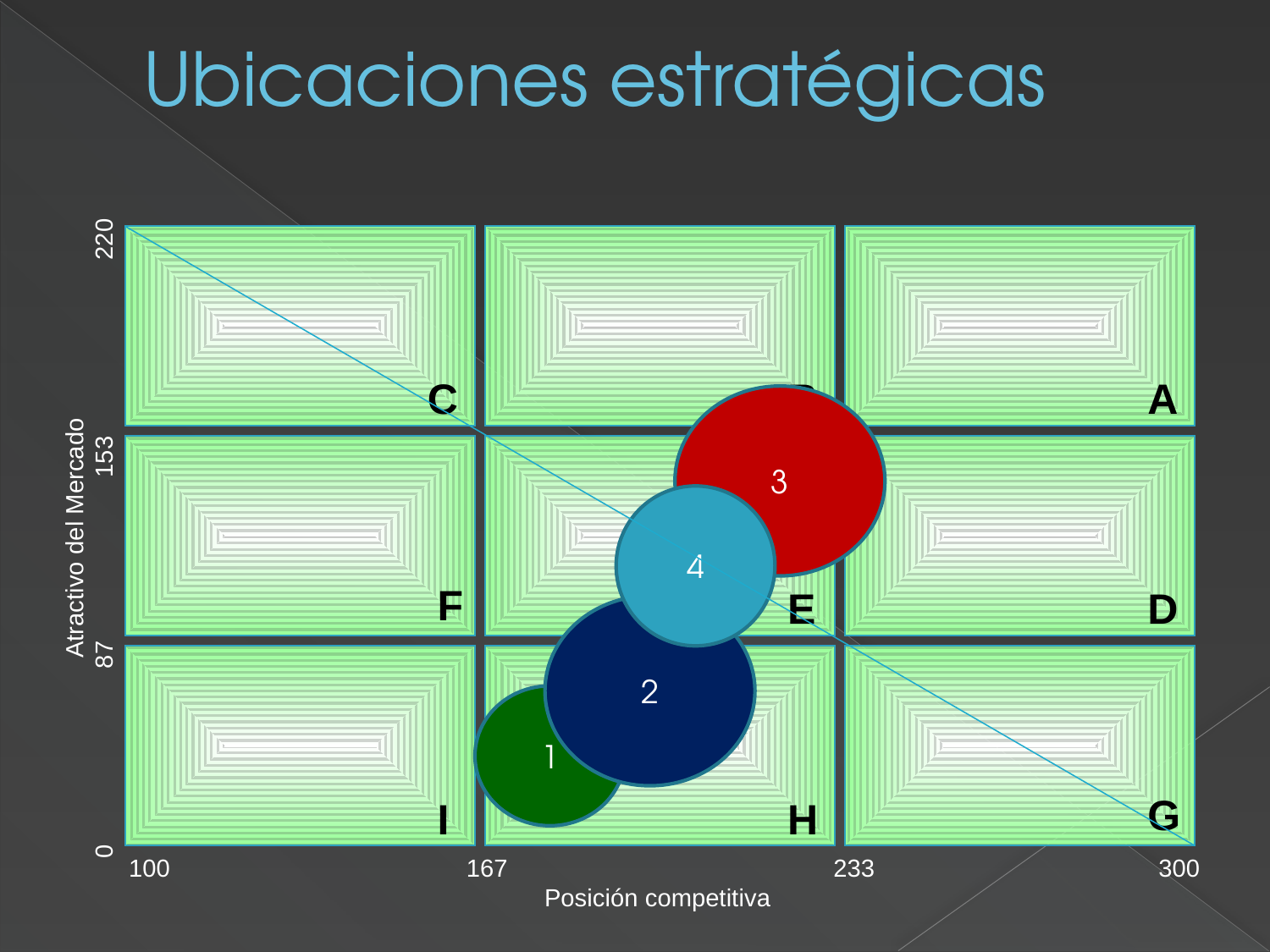

Ubicaciones estratégicas

C
B
A
3

4
Atractivo del Mercado
0	         87		153	             220
F
E
D
2

1
G
I
H
100		            167			          233		 	  300
Posición competitiva